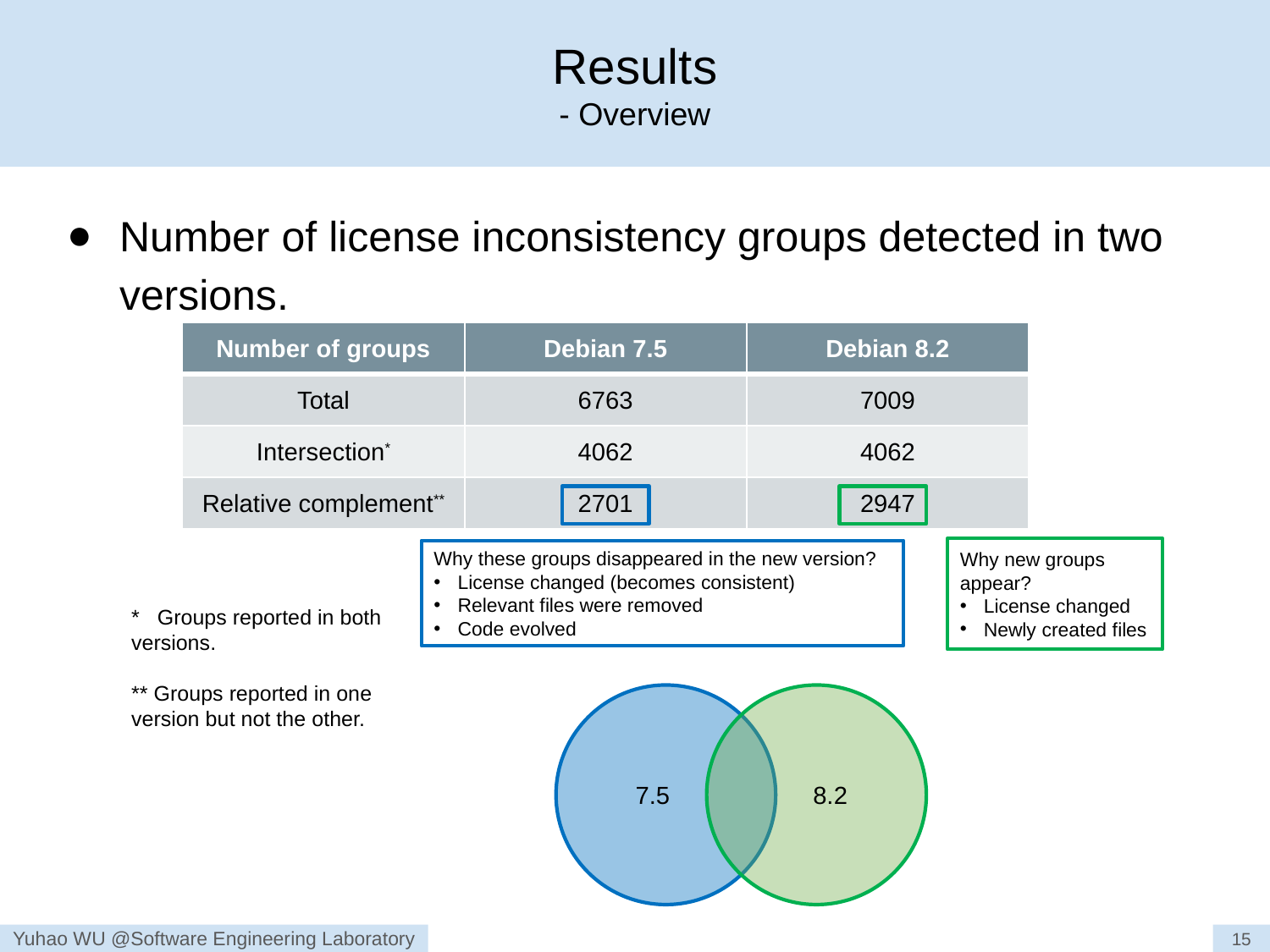

# Results - Overview
Number of license inconsistency groups detected in two versions.
| Number of groups | Debian 7.5 | Debian 8.2 |
| --- | --- | --- |
| Total | 6763 | 7009 |
| Intersection\* | 4062 | 4062 |
| Relative complement\*\* | 2701 | 2947 |

Why new groups appear?
License changed
Newly created files
Why these groups disappeared in the new version?
License changed (becomes consistent)
Relevant files were removed
Code evolved
*   Groups reported in both versions.

** Groups reported in one version but not the other.
     7.5
    8.2
15